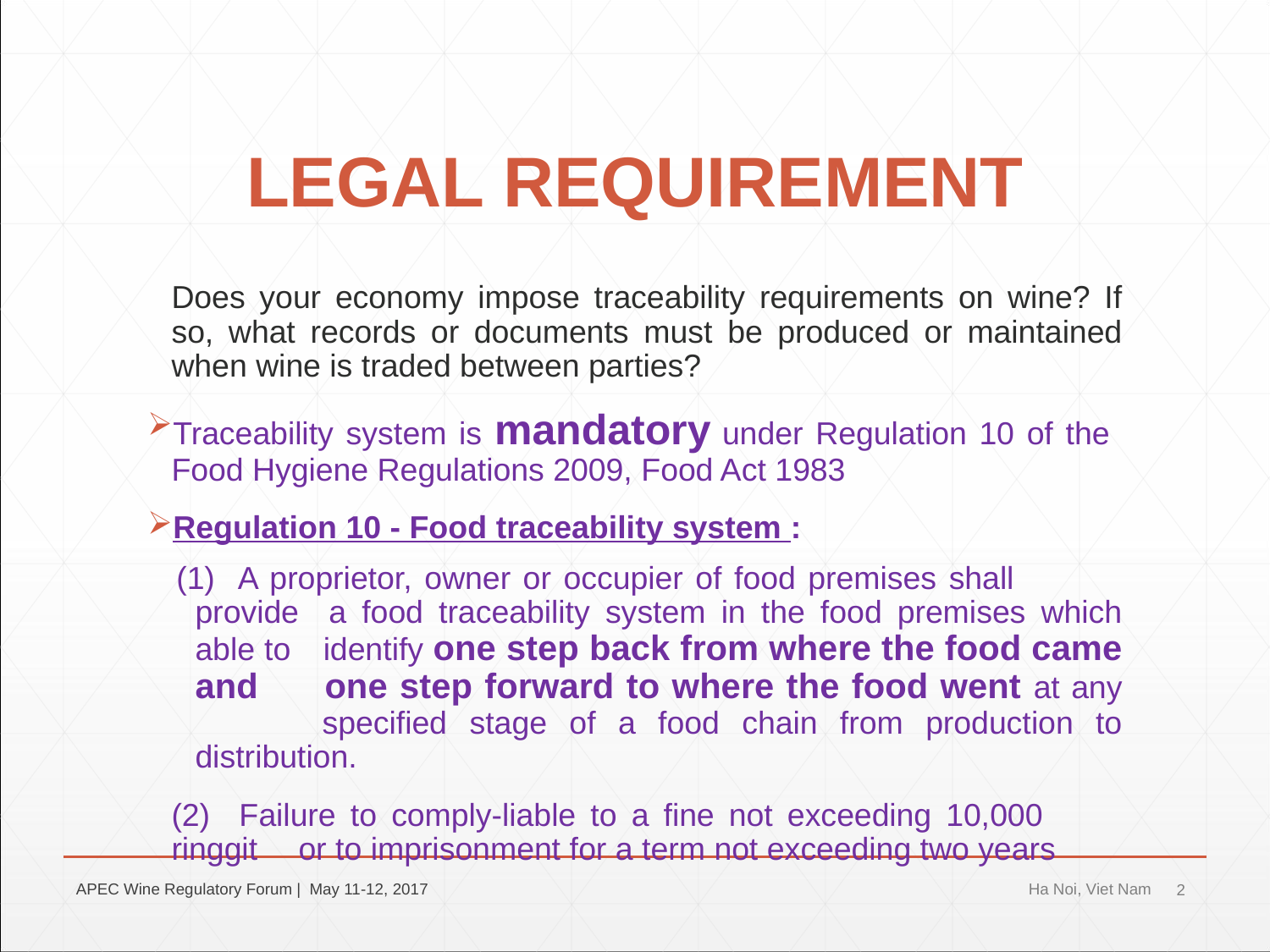

# LEGAL REQUIREMENT

	Does your economy impose traceability requirements on wine? If so, what records or documents must be produced or maintained when wine is traded between parties?
Traceability system is mandatory under Regulation 10 of the  Food Hygiene Regulations 2009, Food Act 1983
Regulation 10 - Food traceability system :
(1)  A proprietor, owner or occupier of food premises shall 	provide 	a food traceability system in the food premises which able to 	identify one step back from where the food came and 	one step forward to where the food went at any 	specified stage of a food chain from production to distribution.
	(2)  Failure to comply-liable to a fine not exceeding 10,000 	ringgit    	or to imprisonment for a term not exceeding two years

APEC Wine Regulatory Forum |  May 11-12, 2017
Ha Noi, Viet Nam
2